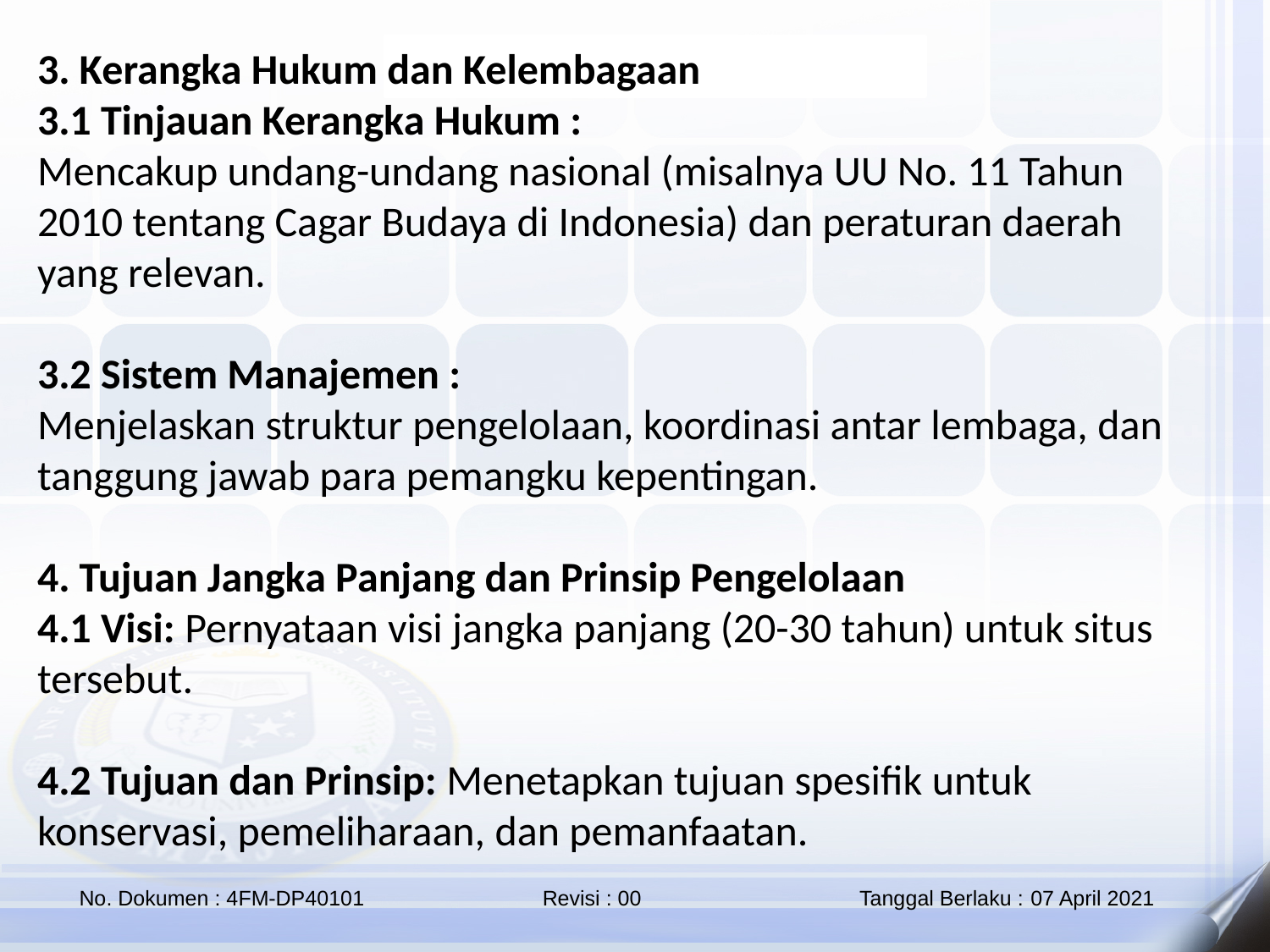

3. Kerangka Hukum dan Kelembagaan
3.1 Tinjauan Kerangka Hukum :
Mencakup undang-undang nasional (misalnya UU No. 11 Tahun 2010 tentang Cagar Budaya di Indonesia) dan peraturan daerah yang relevan.

3.2 Sistem Manajemen :
Menjelaskan struktur pengelolaan, koordinasi antar lembaga, dan tanggung jawab para pemangku kepentingan.

4. Tujuan Jangka Panjang dan Prinsip Pengelolaan
4.1 Visi: Pernyataan visi jangka panjang (20-30 tahun) untuk situs tersebut.

4.2 Tujuan dan Prinsip: Menetapkan tujuan spesifik untuk konservasi, pemeliharaan, dan pemanfaatan.